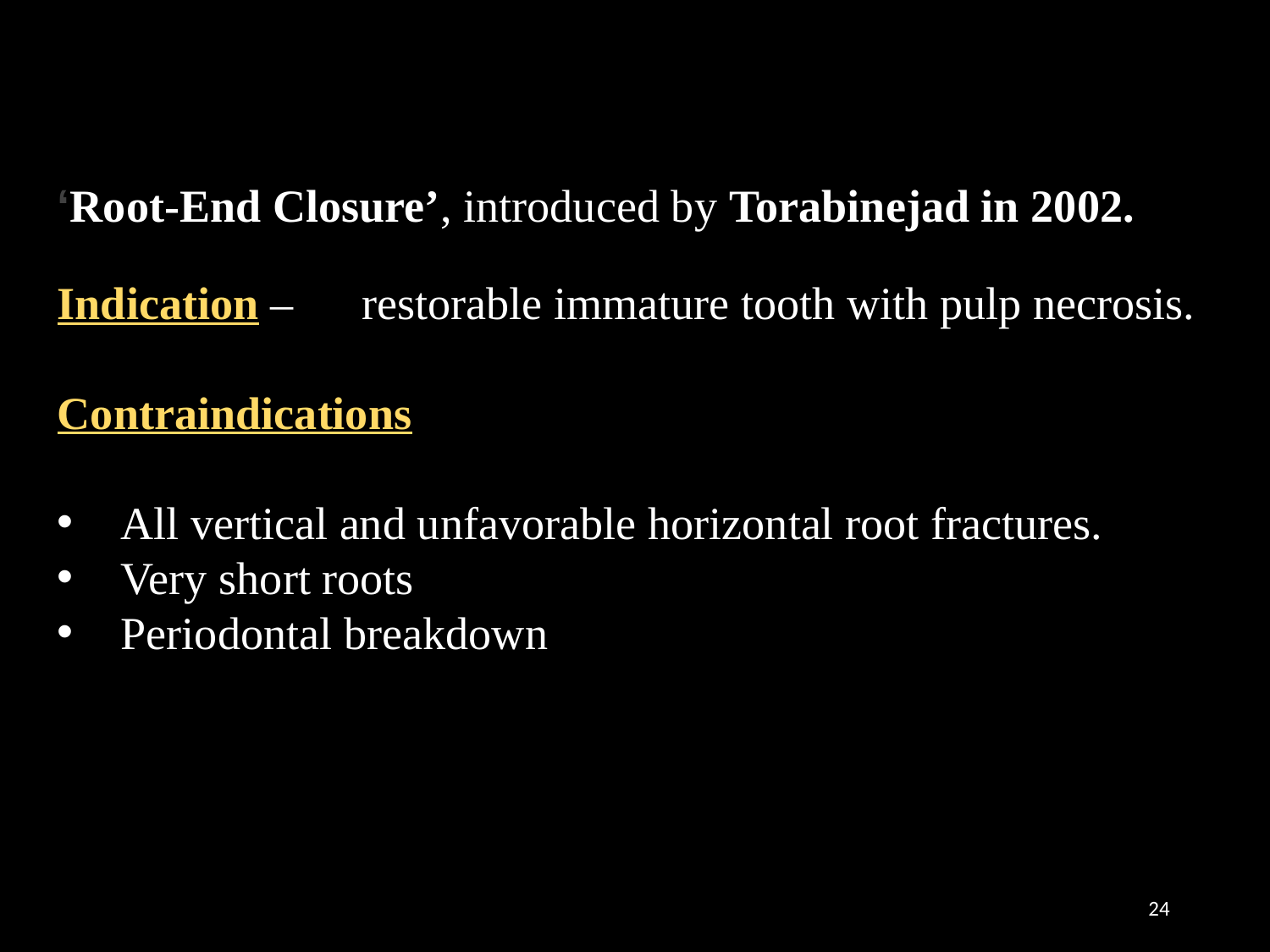

‘Root-End Closure’, introduced by Torabinejad in 2002.

Indication –      restorable immature tooth with pulp necrosis.

Contraindications

All vertical and unfavorable horizontal root fractures.
Very short roots
Periodontal breakdown

24